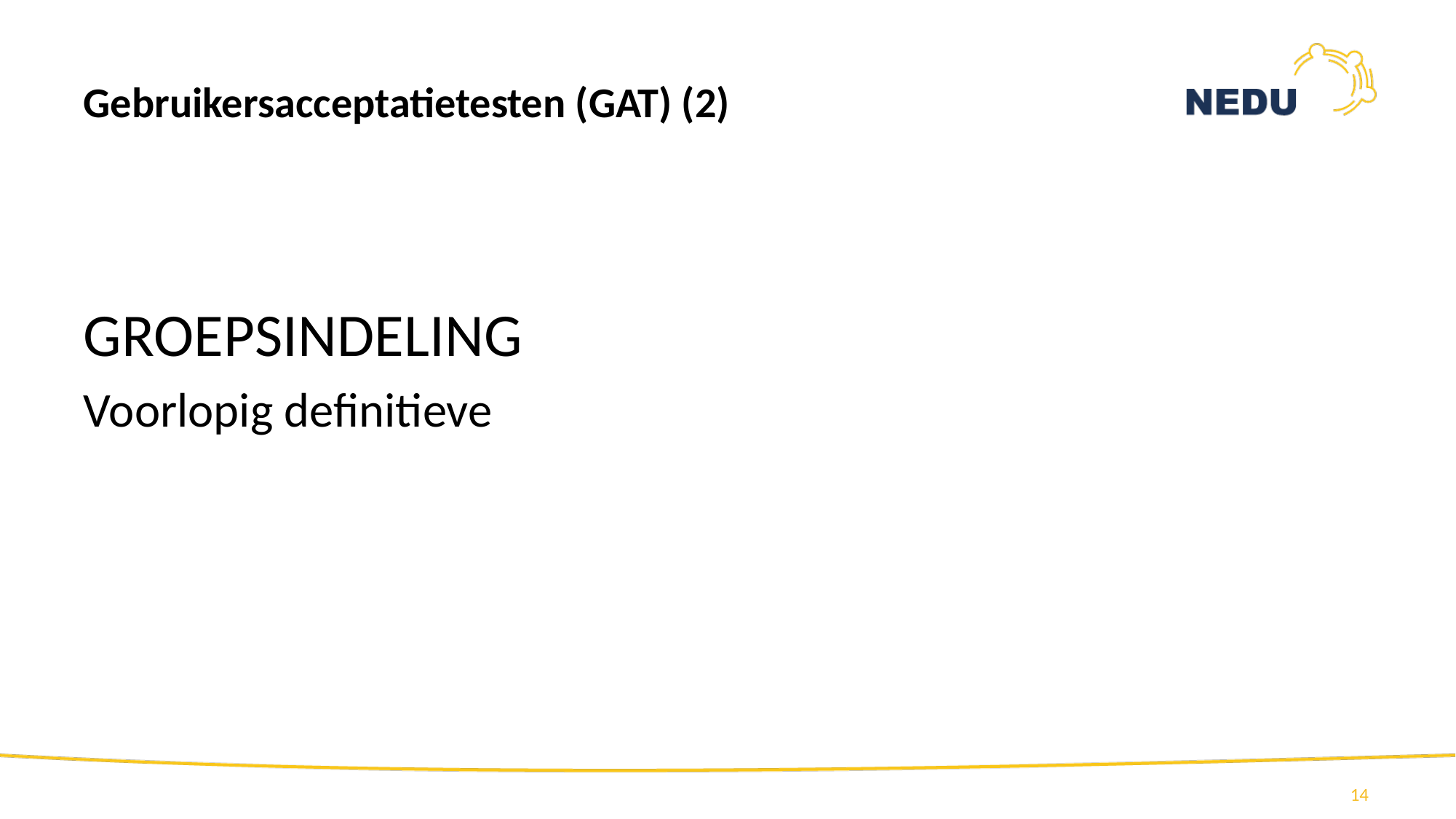

# Gebruikersacceptatietesten (GAT) (2)

GROEPSINDELING
Voorlopig definitieve

14